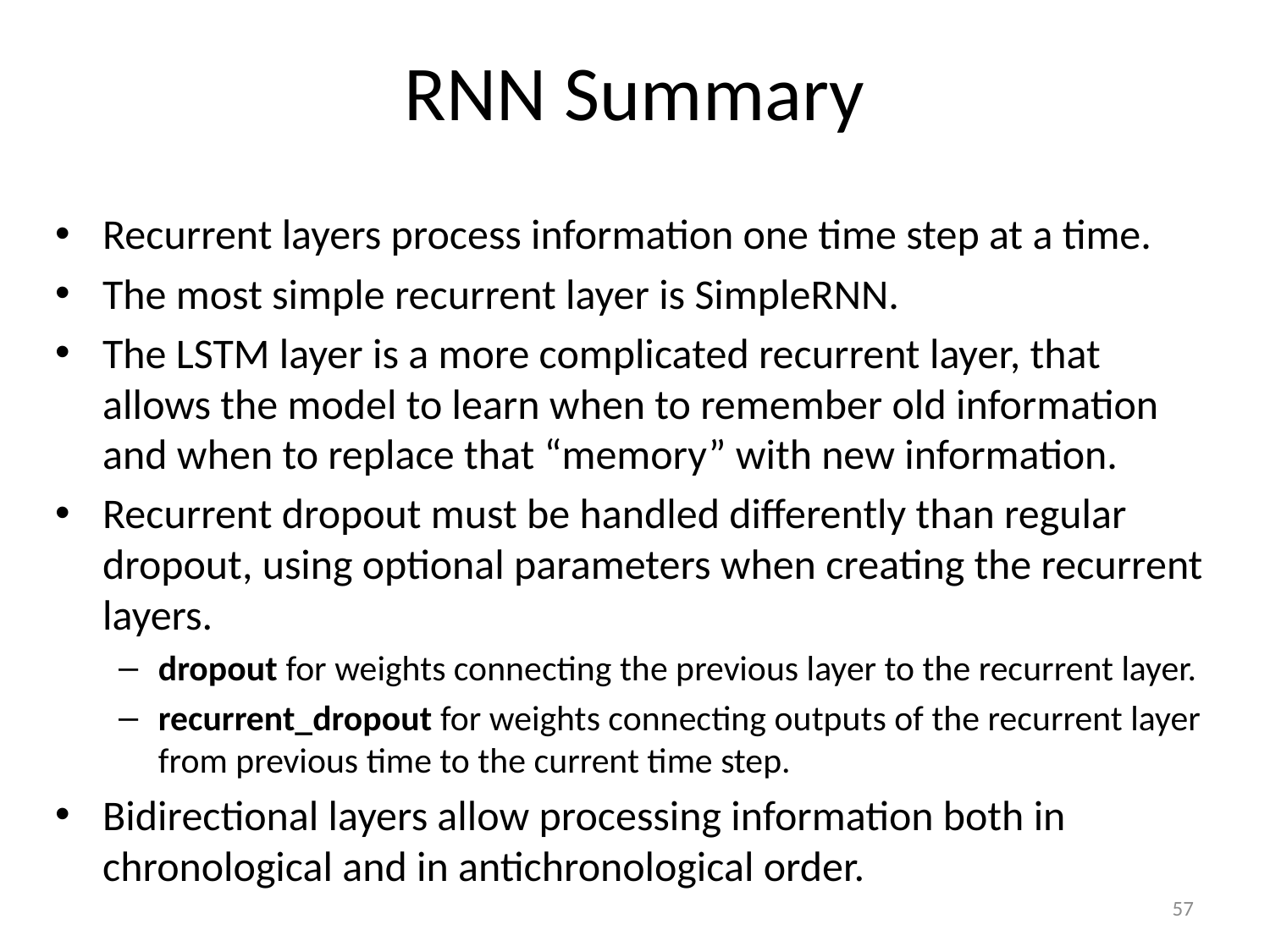

# RNN Summary
Recurrent layers process information one time step at a time.
The most simple recurrent layer is SimpleRNN.
The LSTM layer is a more complicated recurrent layer, that allows the model to learn when to remember old information and when to replace that “memory” with new information.
Recurrent dropout must be handled differently than regular dropout, using optional parameters when creating the recurrent layers.
dropout for weights connecting the previous layer to the recurrent layer.
recurrent_dropout for weights connecting outputs of the recurrent layer from previous time to the current time step.
Bidirectional layers allow processing information both in chronological and in antichronological order.
57